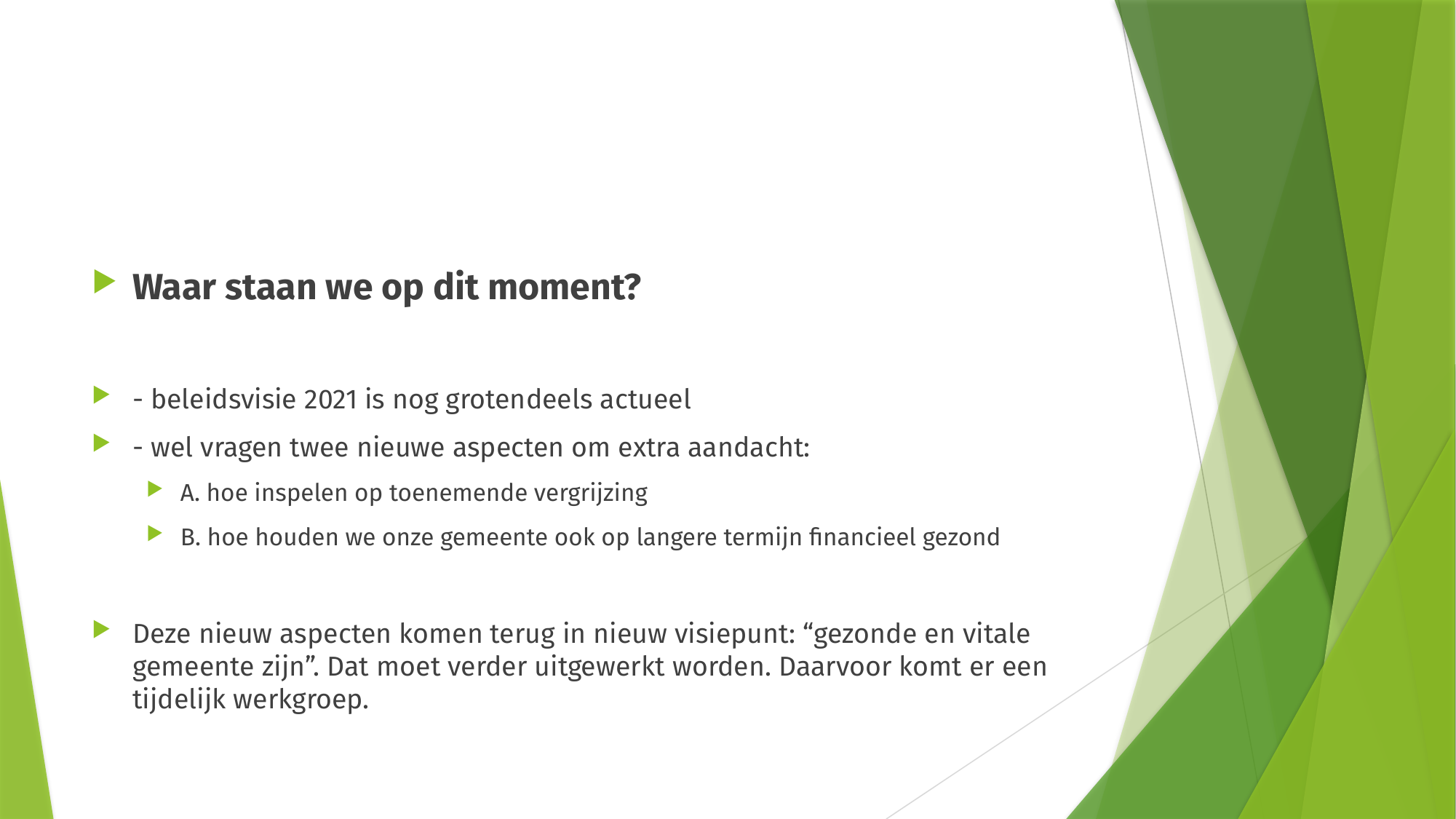

Waar staan we op dit moment?

- beleidsvisie 2021 is nog grotendeels actueel
- wel vragen twee nieuwe aspecten om extra aandacht:
A. hoe inspelen op toenemende vergrijzing
B. hoe houden we onze gemeente ook op langere termijn financieel gezond

Deze nieuw aspecten komen terug in nieuw visiepunt: “gezonde en vitale gemeente zijn”. Dat moet verder uitgewerkt worden. Daarvoor komt er een tijdelijk werkgroep.